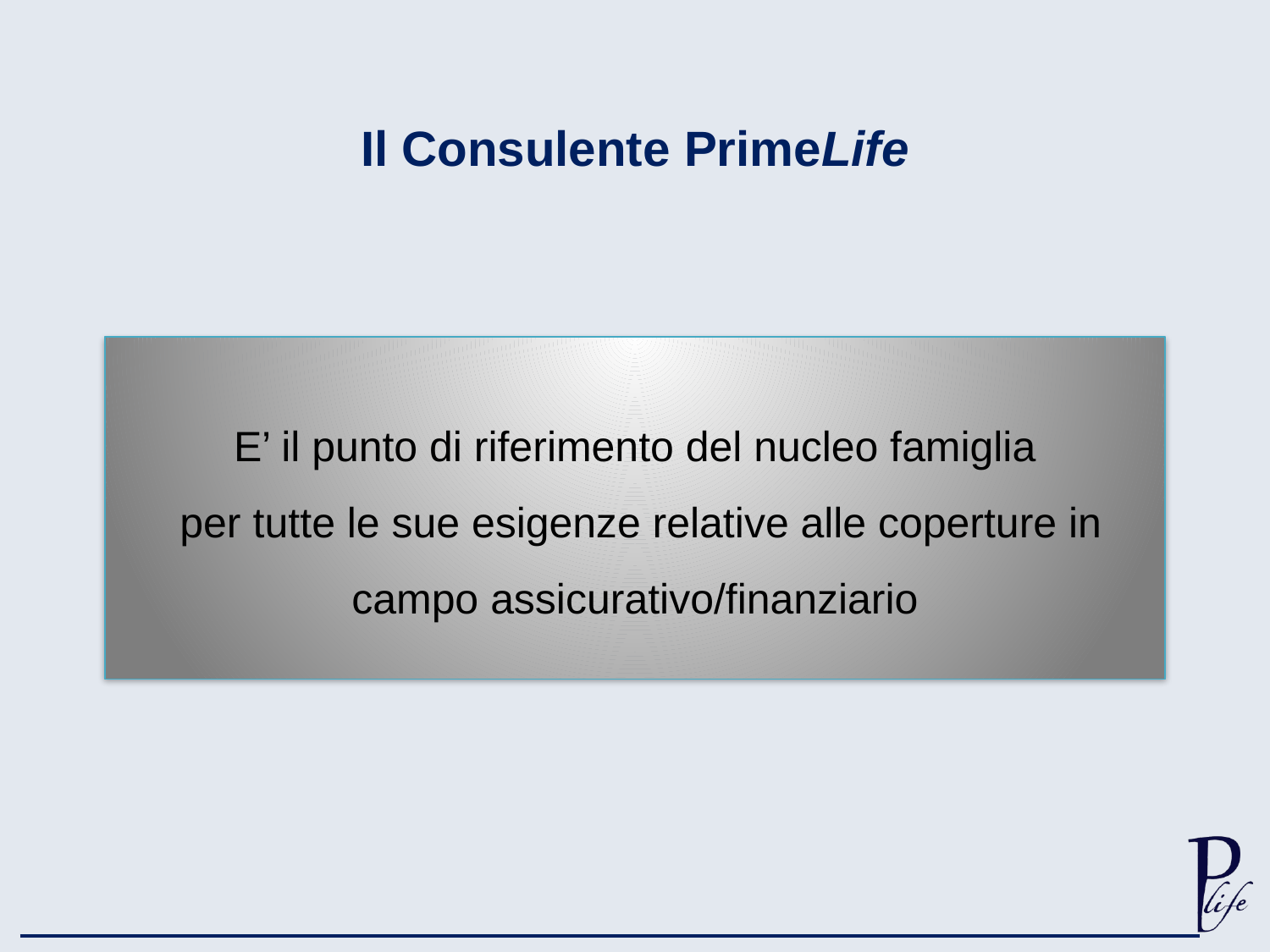

Il Consulente PrimeLife

E’ il punto di riferimento del nucleo famiglia
 per tutte le sue esigenze relative alle coperture in campo assicurativo/finanziario